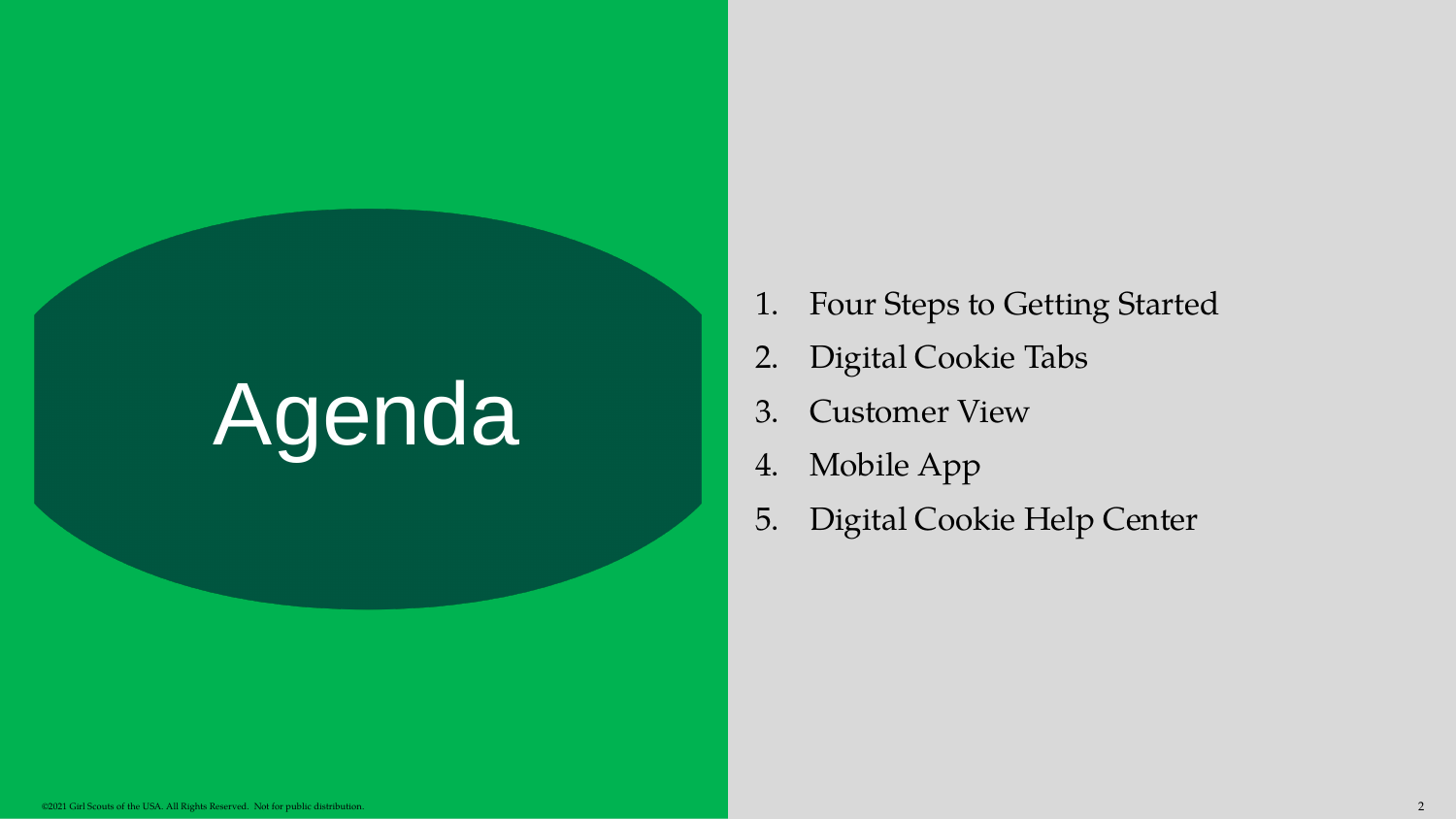

Four Steps to Getting Started
Digital Cookie Tabs
Customer View
Mobile App
Digital Cookie Help Center
2
©2021 Girl Scouts of the USA. All Rights Reserved.  Not for public distribution.